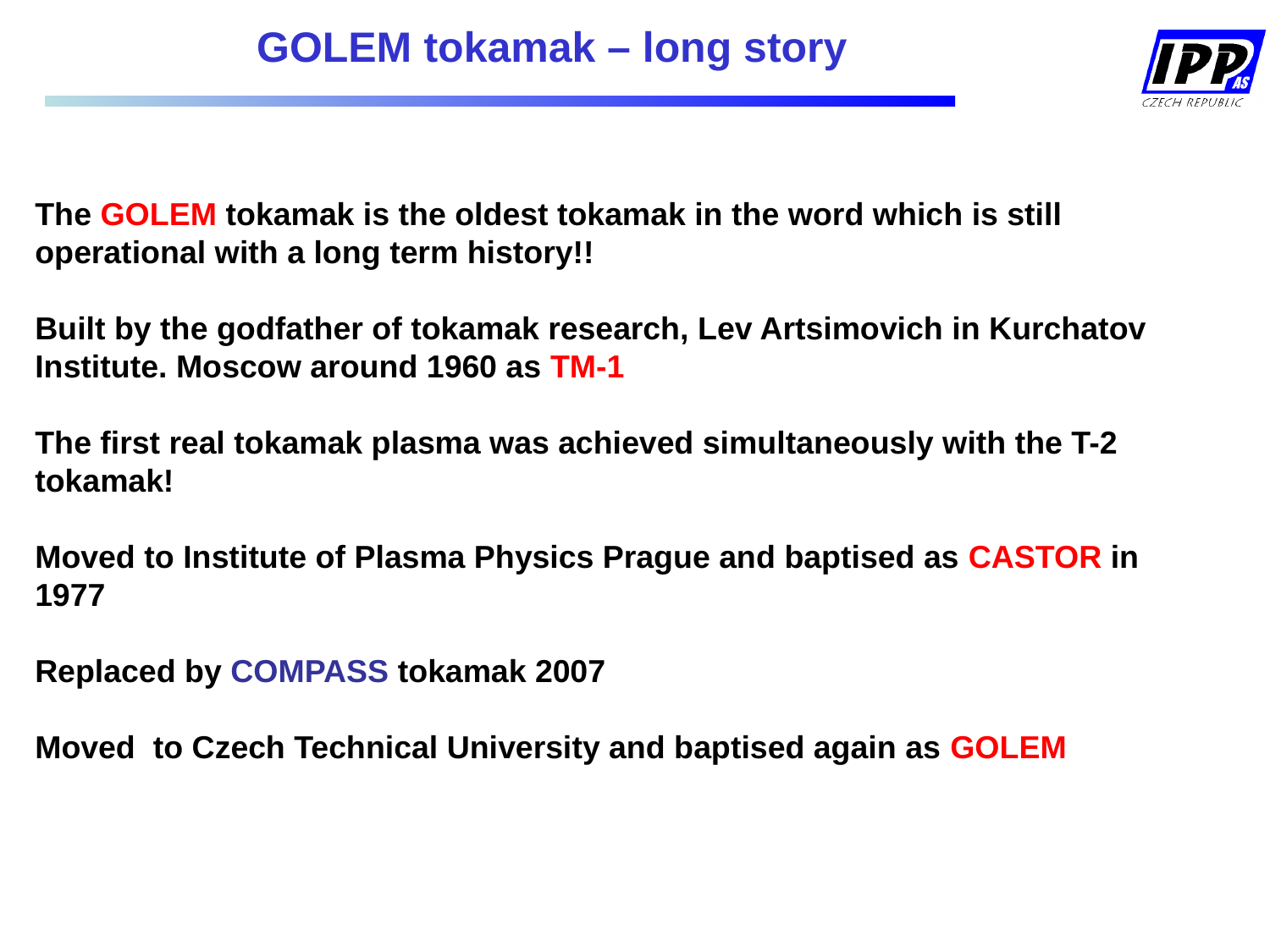

GOLEM tokamak – long story
The GOLEM tokamak is the oldest tokamak in the word which is still operational with a long term history!!

Built by the godfather of tokamak research, Lev Artsimovich in Kurchatov  Institute. Moscow around 1960 as TM-1

The first real tokamak plasma was achieved simultaneously with the T-2 tokamak!

Moved to Institute of Plasma Physics Prague and baptised as CASTOR in 1977

Replaced by COMPASS tokamak 2007

Moved  to Czech Technical University and baptised again as GOLEM